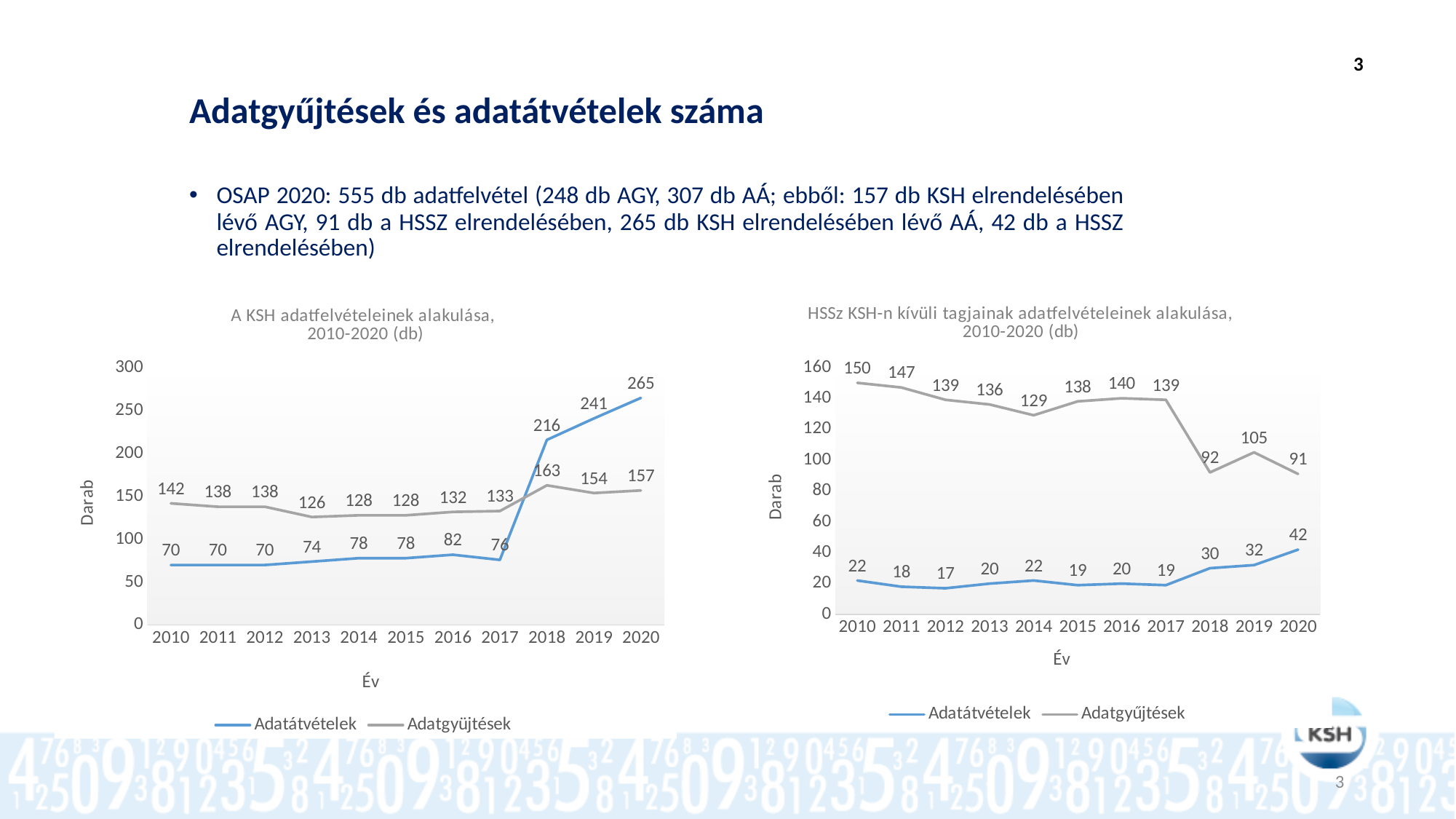

3
# Adatgyűjtések és adatátvételek száma
OSAP 2020: 555 db adatfelvétel (248 db AGY, 307 db AÁ; ebből: 157 db KSH elrendelésében lévő AGY, 91 db a HSSZ elrendelésében, 265 db KSH elrendelésében lévő AÁ, 42 db a HSSZ elrendelésében)

### Chart: A KSH adatfelvételeinek alakulása, 2010-2020 (db)

| Category | Adatátvételek | Adatgyüjtések  |
|---|---|---|
| 2010 | 70.0 | 142.0 |
| 2011 | 70.0 | 138.0 |
| 2012 | 70.0 | 138.0 |
| 2013 | 74.0 | 126.0 |
| 2014 | 78.0 | 128.0 |
| 2015 | 78.0 | 128.0 |
| 2016 | 82.0 | 132.0 |
| 2017 | 76.0 | 133.0 |
| 2018 | 216.0 | 163.0 |
| 2019 | 241.0 | 154.0 |
| 2020 | 265.0 | 157.0 |

### Chart: HSSz KSH-n kívüli tagjainak adatfelvételeinek alakulása, 2010-2020 (db)

| Category | Adatátvételek | Adatgyűjtések |
|---|---|---|
| 2010 | 22.0 | 150.0 |
| 2011 | 18.0 | 147.0 |
| 2012 | 17.0 | 139.0 |
| 2013 | 20.0 | 136.0 |
| 2014 | 22.0 | 129.0 |
| 2015 | 19.0 | 138.0 |
| 2016 | 20.0 | 140.0 |
| 2017 | 19.0 | 139.0 |
| 2018 | 30.0 | 92.0 |
| 2019 | 32.0 | 105.0 |
| 2020 | 42.0 | 91.0 |
3